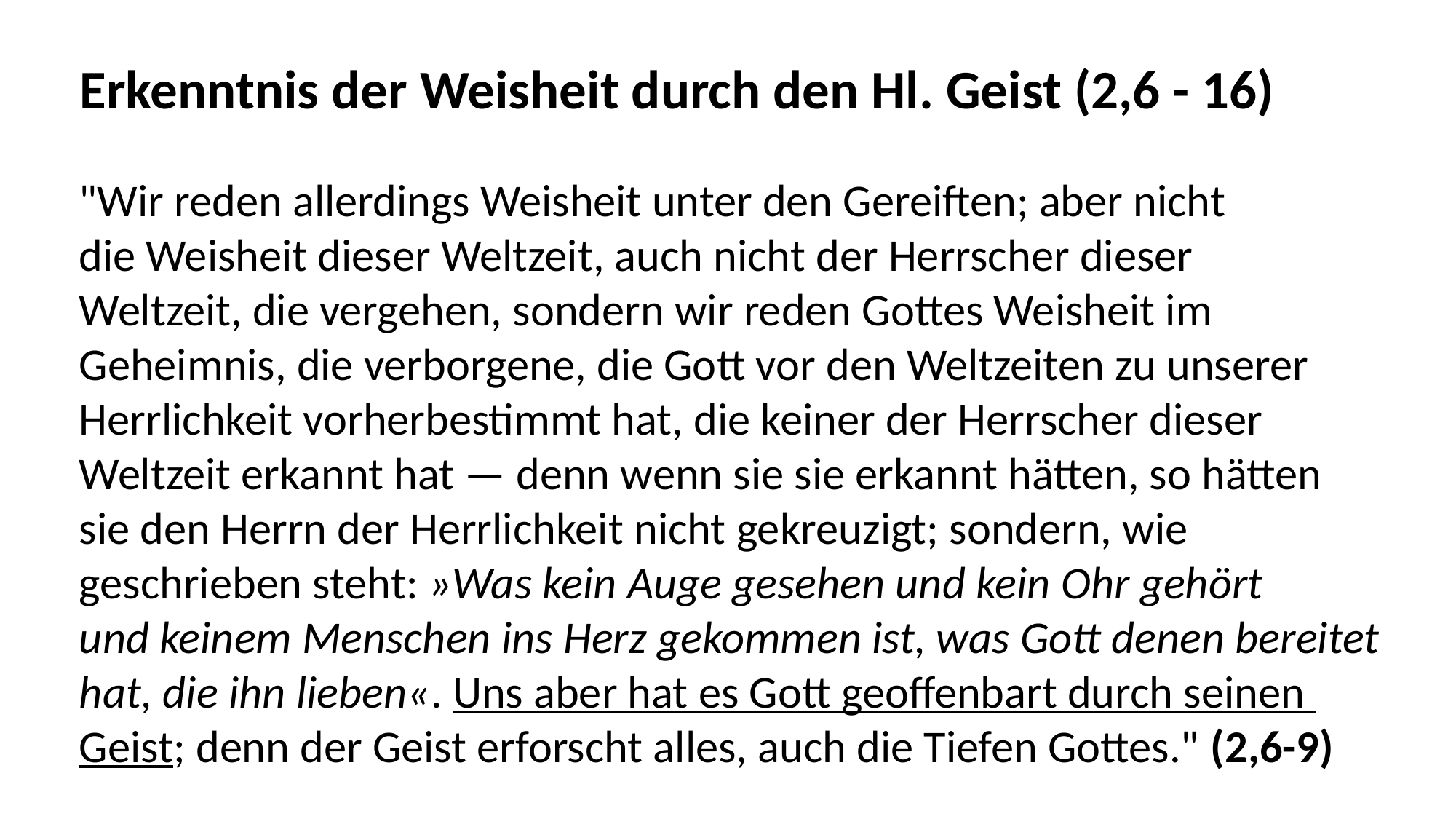

Erkenntnis der Weisheit durch den Hl. Geist (2,6 - 16)
"Wir reden allerdings Weisheit unter den Gereiften; aber nicht
die Weisheit dieser Weltzeit, auch nicht der Herrscher dieser
Weltzeit, die vergehen, sondern wir reden Gottes Weisheit im
Geheimnis, die verborgene, die Gott vor den Weltzeiten zu unserer
Herrlichkeit vorherbestimmt hat, die keiner der Herrscher dieser
Weltzeit erkannt hat — denn wenn sie sie erkannt hätten, so hätten
sie den Herrn der Herrlichkeit nicht gekreuzigt; sondern, wie
geschrieben steht: »Was kein Auge gesehen und kein Ohr gehört
und keinem Menschen ins Herz gekommen ist, was Gott denen bereitet
hat, die ihn lieben«. Uns aber hat es Gott geoffenbart durch seinen
Geist; denn der Geist erforscht alles, auch die Tiefen Gottes." (2,6-9)